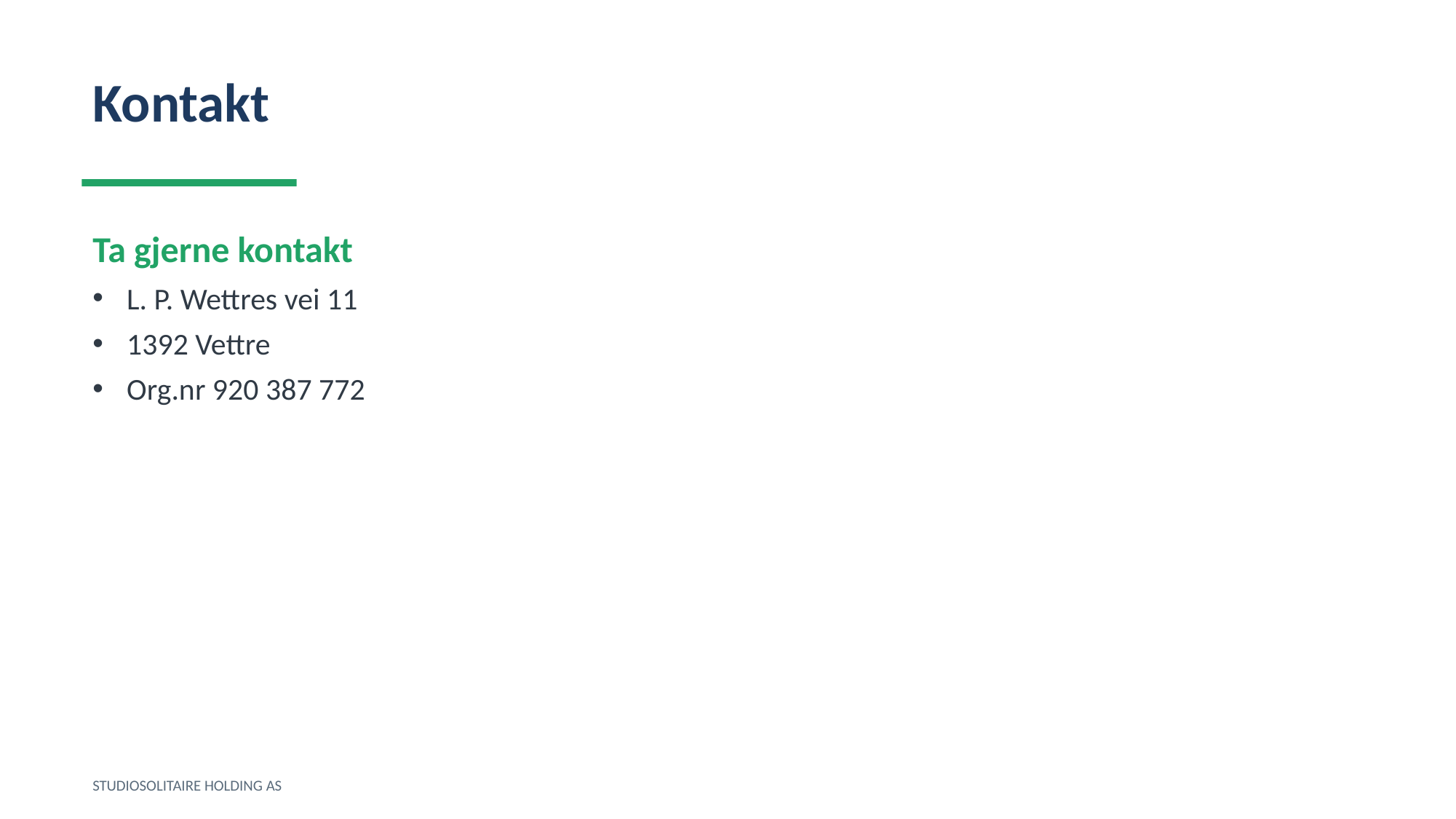

Kontakt

Ta gjerne kontakt
L. P. Wettres vei 11
1392 Vettre
Org.nr 920 387 772
STUDIOSOLITAIRE HOLDING AS